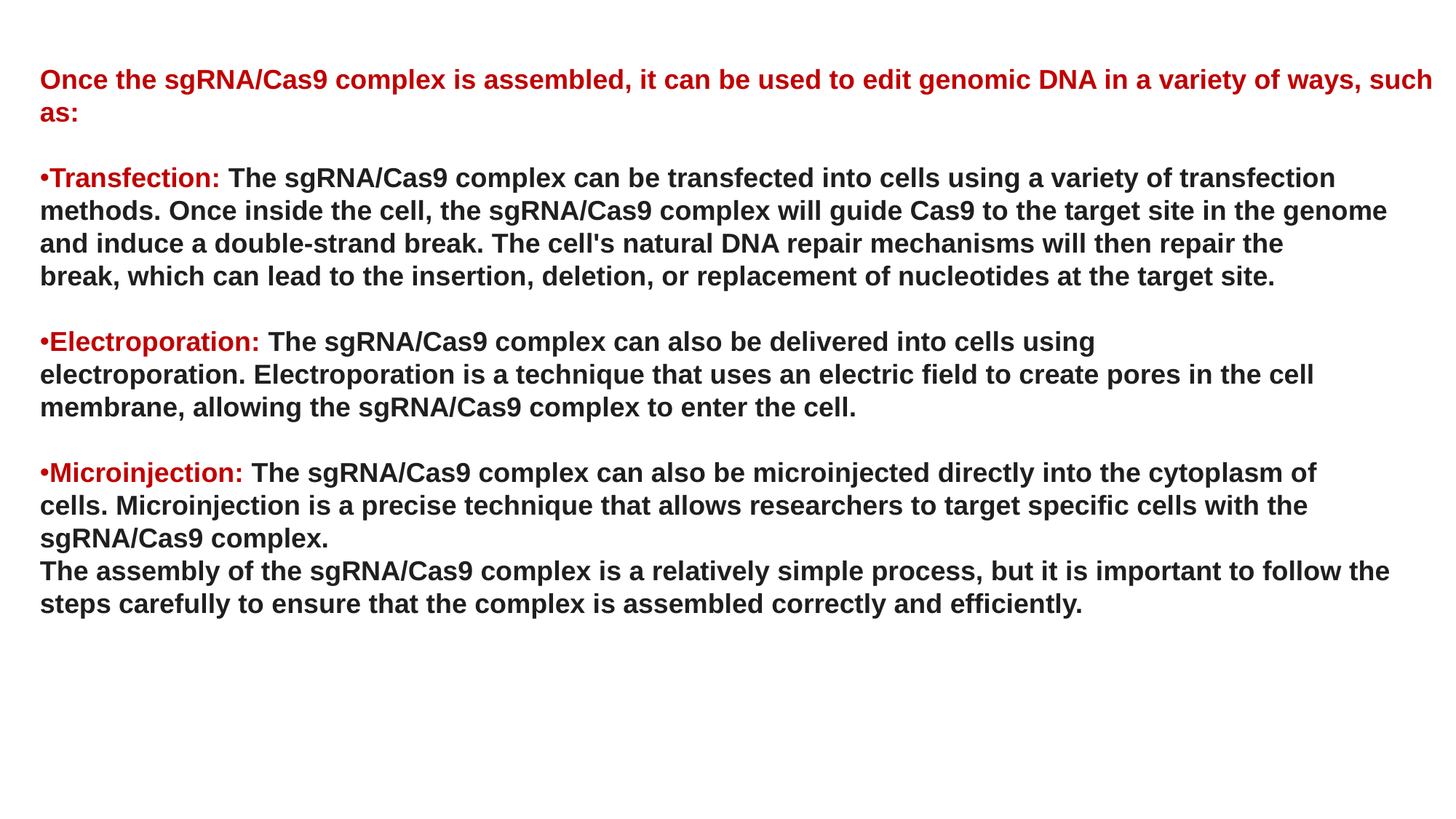

Once the sgRNA/Cas9 complex is assembled, it can be used to edit genomic DNA in a variety of ways, such as:

Transfection: The sgRNA/Cas9 complex can be transfected into cells using a variety of transfection methods. Once inside the cell, the sgRNA/Cas9 complex will guide Cas9 to the target site in the genome and induce a double-strand break. The cell's natural DNA repair mechanisms will then repair the break, which can lead to the insertion, deletion, or replacement of nucleotides at the target site.

Electroporation: The sgRNA/Cas9 complex can also be delivered into cells using electroporation. Electroporation is a technique that uses an electric field to create pores in the cell membrane, allowing the sgRNA/Cas9 complex to enter the cell.

Microinjection: The sgRNA/Cas9 complex can also be microinjected directly into the cytoplasm of cells. Microinjection is a precise technique that allows researchers to target specific cells with the sgRNA/Cas9 complex.
The assembly of the sgRNA/Cas9 complex is a relatively simple process, but it is important to follow the steps carefully to ensure that the complex is assembled correctly and efficiently.